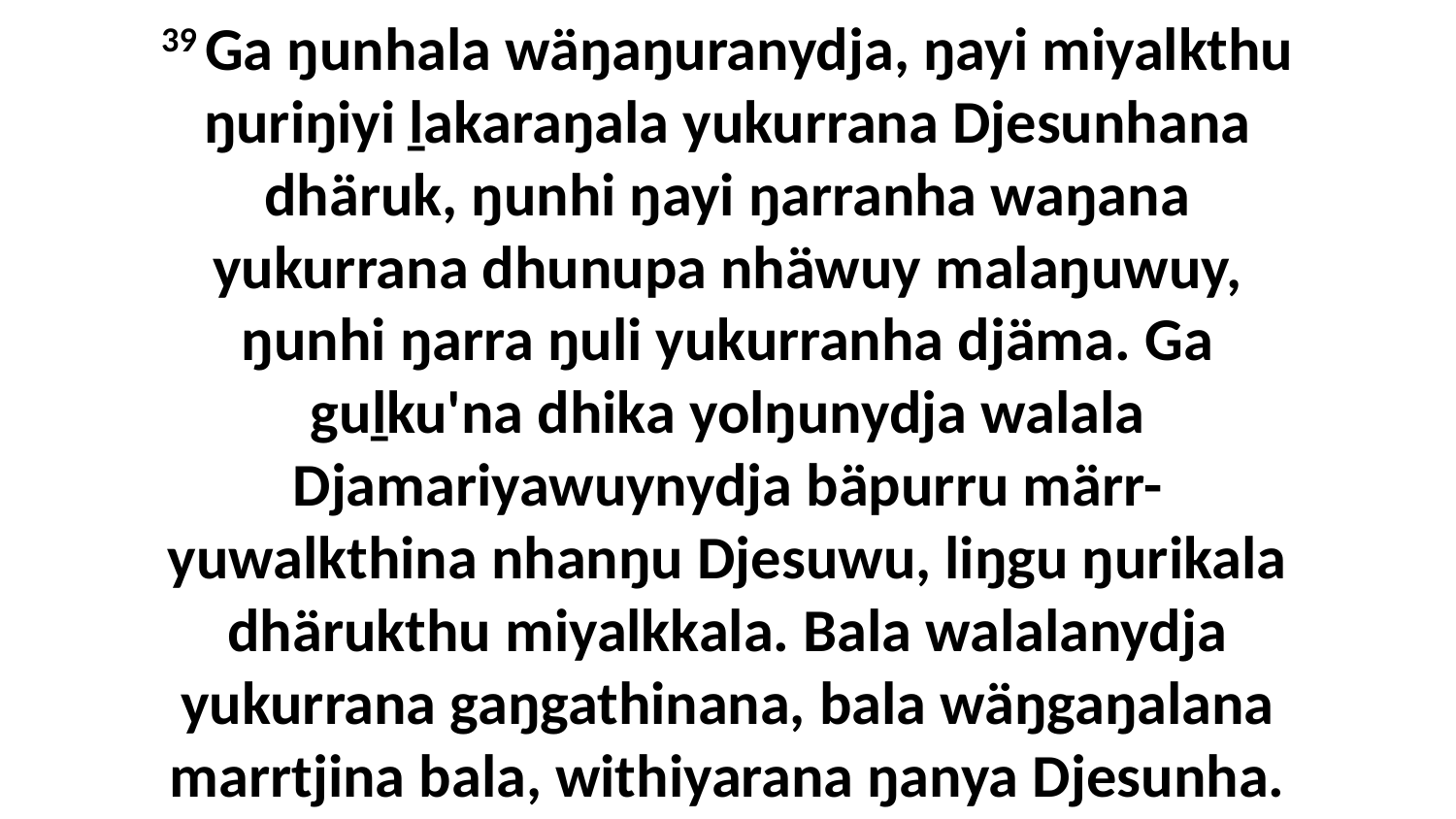

39 Ga ŋunhala wäŋaŋuranydja, ŋayi miyalkthu ŋuriŋiyi ḻakaraŋala yukurrana Djesunhana dhäruk, ŋunhi ŋayi ŋarranha waŋana yukurrana dhunupa nhäwuy malaŋuwuy, ŋunhi ŋarra ŋuli yukurranha djäma. Ga guḻku'na dhika yolŋunydja walala Djamariyawuynydja bäpurru märr-yuwalkthina nhanŋu Djesuwu, liŋgu ŋurikala dhärukthu miyalkkala. Bala walalanydja yukurrana gaŋgathinana, bala wäŋgaŋalana marrtjina bala, withiyarana ŋanya Djesunha.